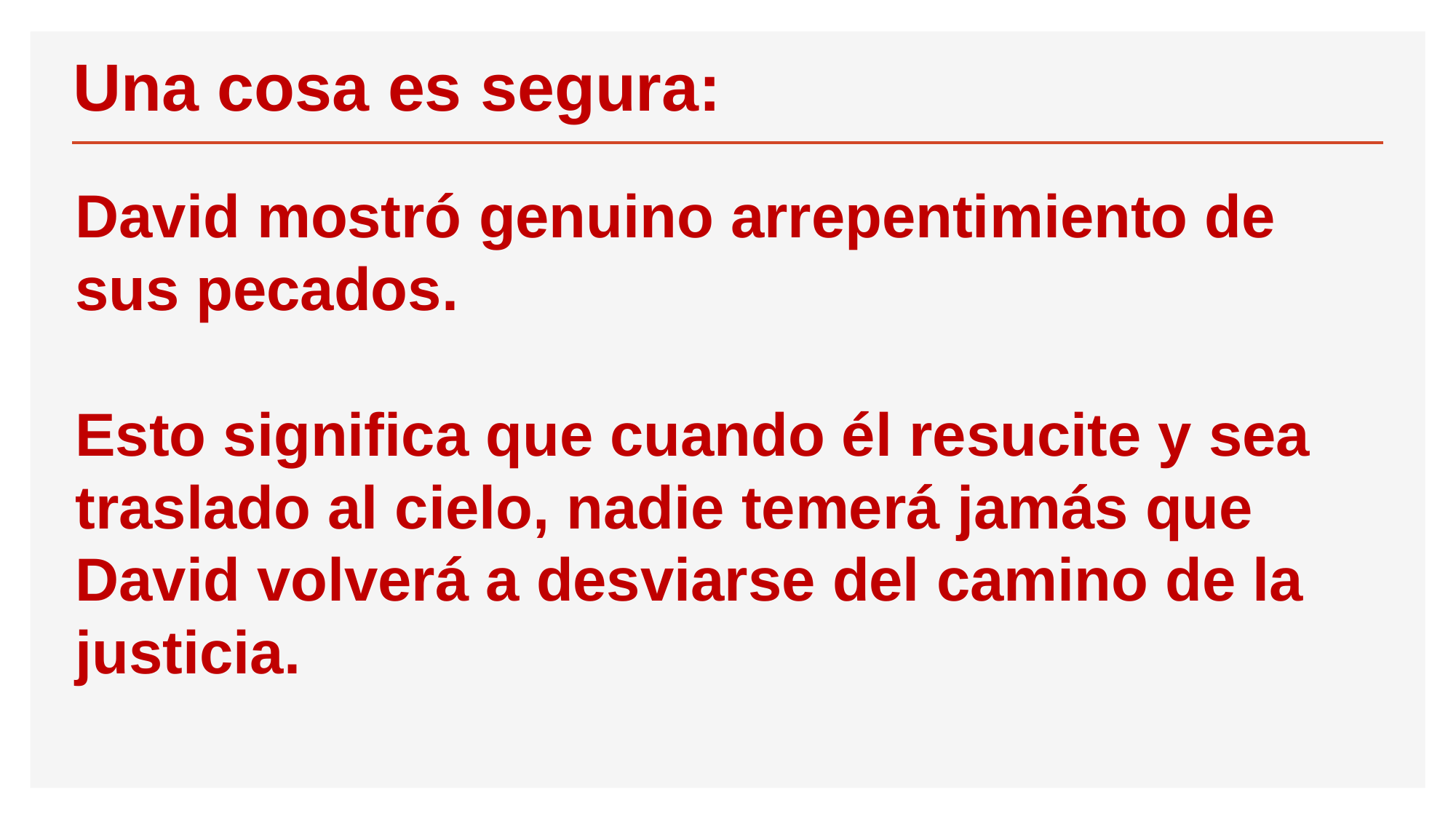

# Una cosa es segura:
David mostró genuino arrepentimiento de sus pecados.

Esto significa que cuando él resucite y sea traslado al cielo, nadie temerá jamás que David volverá a desviarse del camino de la justicia.